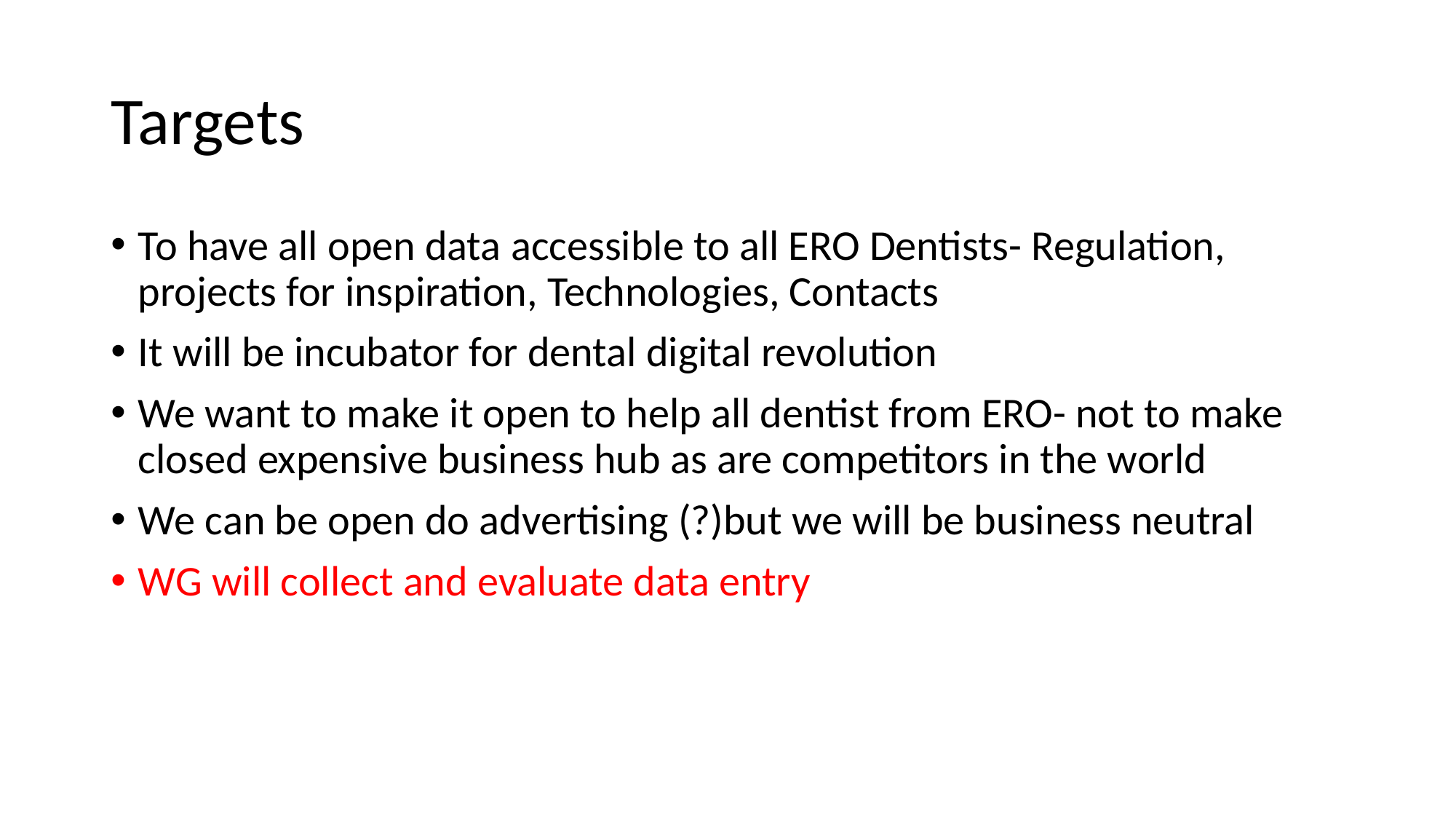

# Targets
To have all open data accessible to all ERO Dentists- Regulation, projects for inspiration, Technologies, Contacts
It will be incubator for dental digital revolution
We want to make it open to help all dentist from ERO- not to make closed expensive business hub as are competitors in the world
We can be open do advertising (?)but we will be business neutral
WG will collect and evaluate data entry